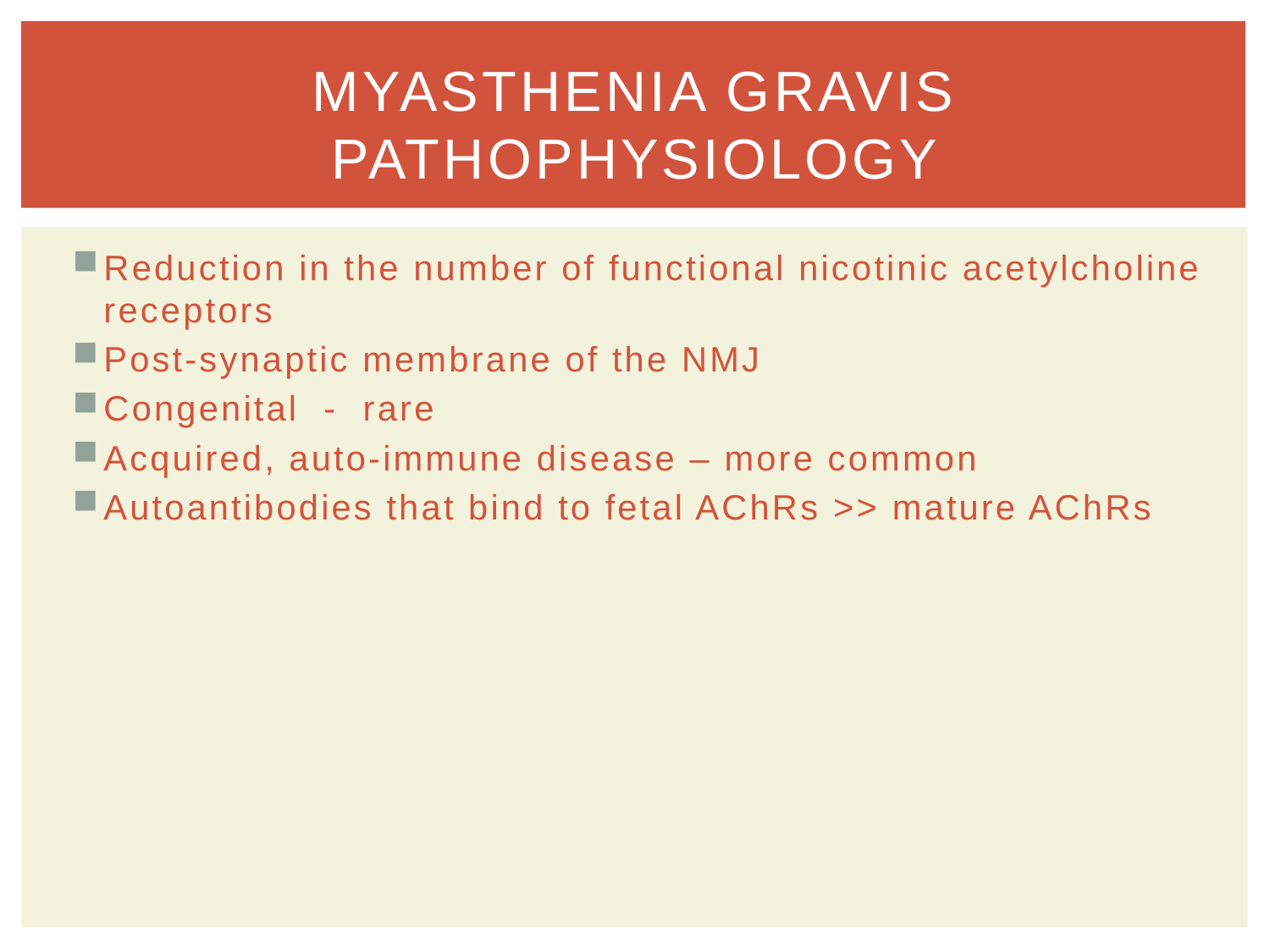

# MYASTHENIA GRAVIS PATHOPHYSIOLOGY
Reduction in the number of functional nicotinic acetylcholine receptors
Post-synaptic membrane of the NMJ
Congenital  -  rare
Acquired, auto-immune disease – more common
Autoantibodies that bind to fetal AChRs >> mature AChRs